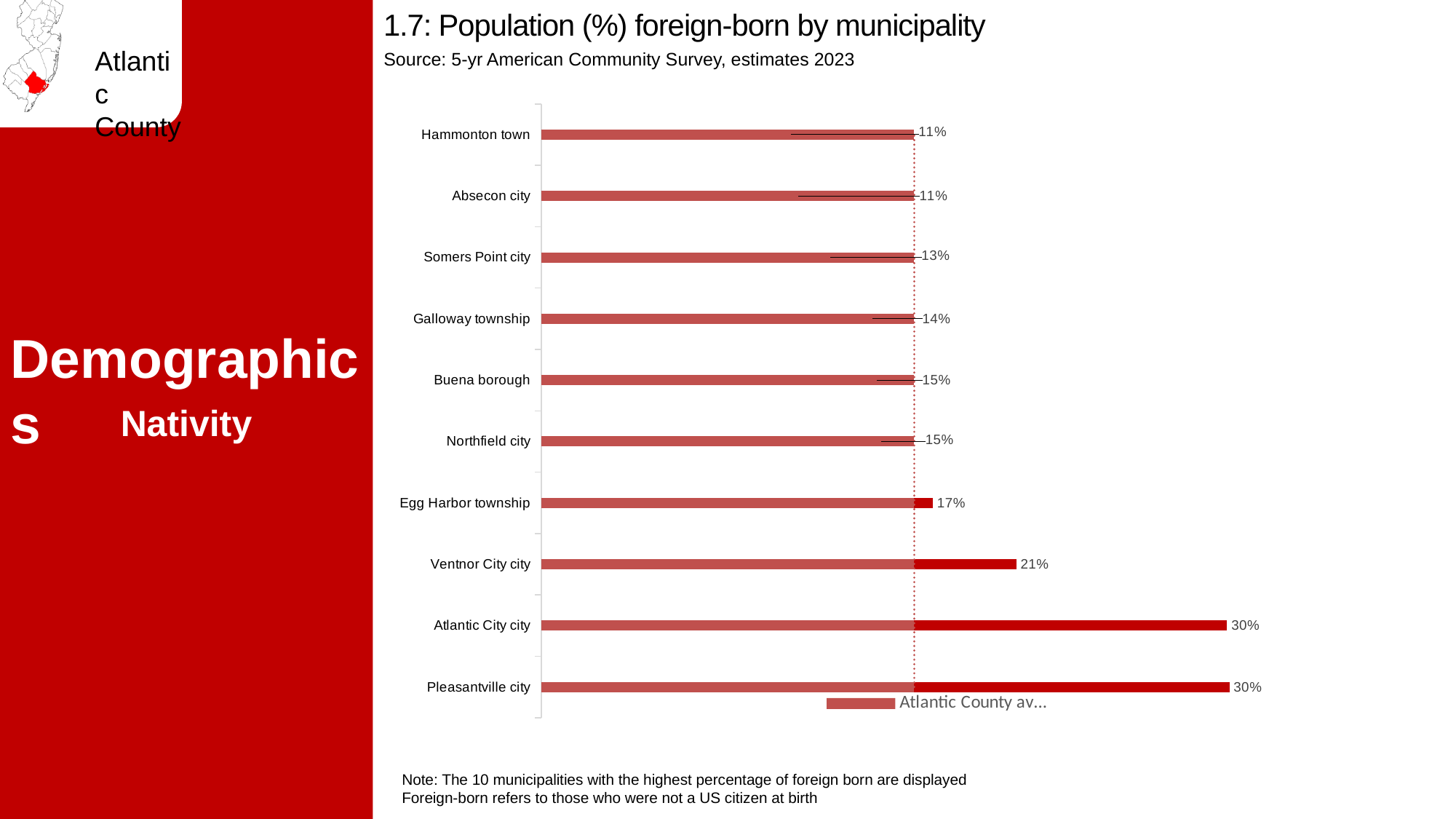

1.7: Population (%) foreign-born by municipality
Source: 5-yr American Community Survey, estimates 2023

### Chart

| Category | % Foreign Born | Atlantic County avg 16.1% |
|---|---|---|
| Pleasantville city | 0.297 | 0.161 |
| Atlantic City city | 0.29600000000000004 | 0.161 |
| Ventnor City city | 0.205 | 0.161 |
| Egg Harbor township | 0.16899999999999998 | 0.161 |
| Northfield city | 0.147 | 0.161 |
| Buena borough | 0.145 | 0.161 |
| Galloway township | 0.14300000000000002 | 0.161 |
| Somers Point city | 0.125 | 0.161 |
| Absecon city | 0.111 | 0.161 |
| Hammonton town | 0.10800000000000001 | 0.161 |
Demographics
Nativity
Note: The 10 municipalities with the highest percentage of foreign born are displayed
Foreign-born refers to those who were not a US citizen at birth